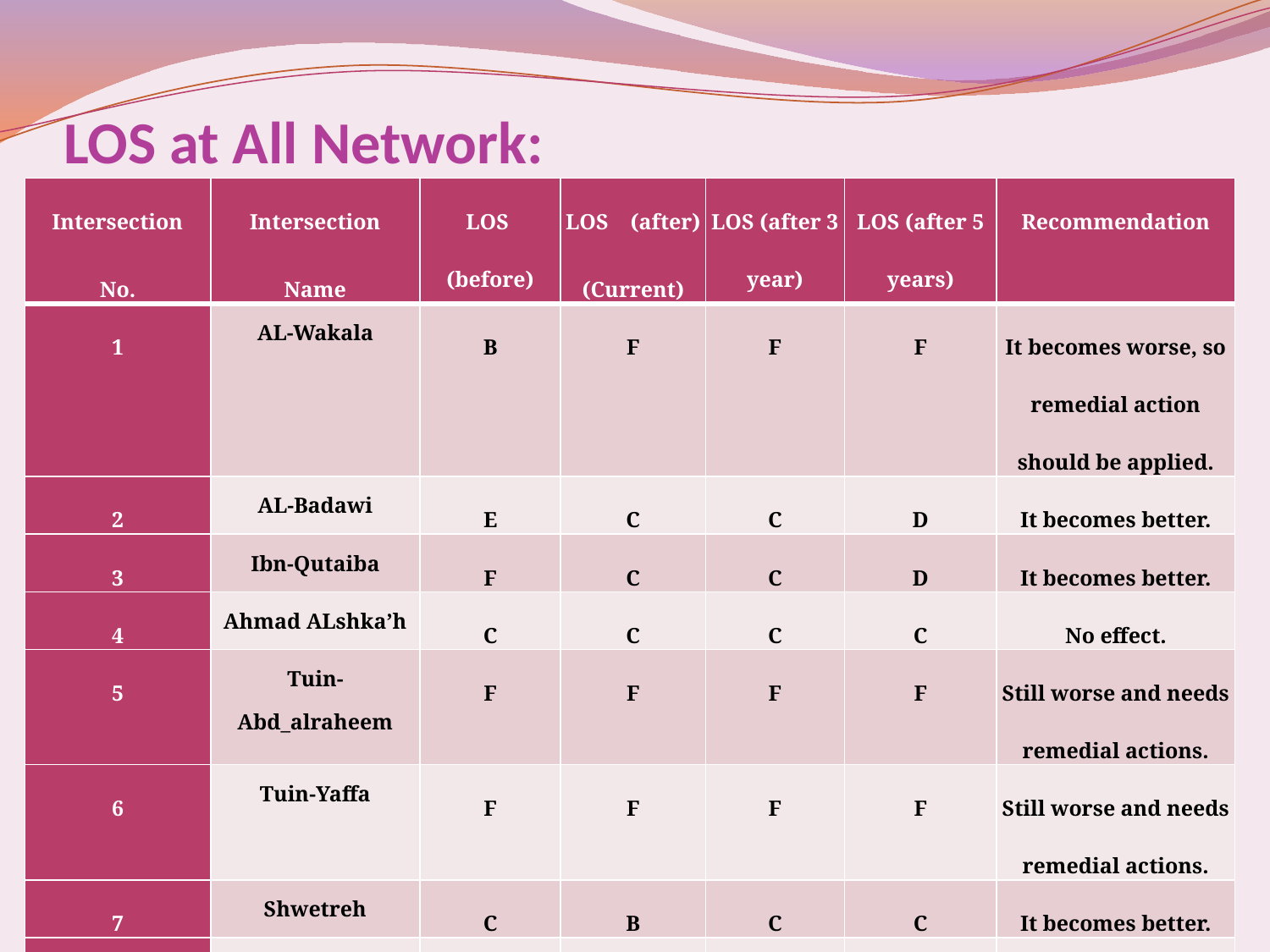

# LOS at All Network:
| Intersection No. | Intersection Name | LOS (before) | LOS (after) (Current) | LOS (after 3 year) | LOS (after 5 years) | Recommendation |
| --- | --- | --- | --- | --- | --- | --- |
| 1 | AL-Wakala | B | F | F | F | It becomes worse, so remedial action should be applied. |
| 2 | AL-Badawi | E | C | C | D | It becomes better. |
| 3 | Ibn-Qutaiba | F | C | C | D | It becomes better. |
| 4 | Ahmad ALshka’h | C | C | C | C | No effect. |
| 5 | Tuin-Abd\_alraheem | F | F | F | F | Still worse and needs remedial actions. |
| 6 | Tuin-Yaffa | F | F | F | F | Still worse and needs remedial actions. |
| 7 | Shwetreh | C | B | C | C | It becomes better. |
| 8 | AL-Salam | F | F | F | F | Still worse and needs remedial actions |
Saturday, January 16, 2016
20